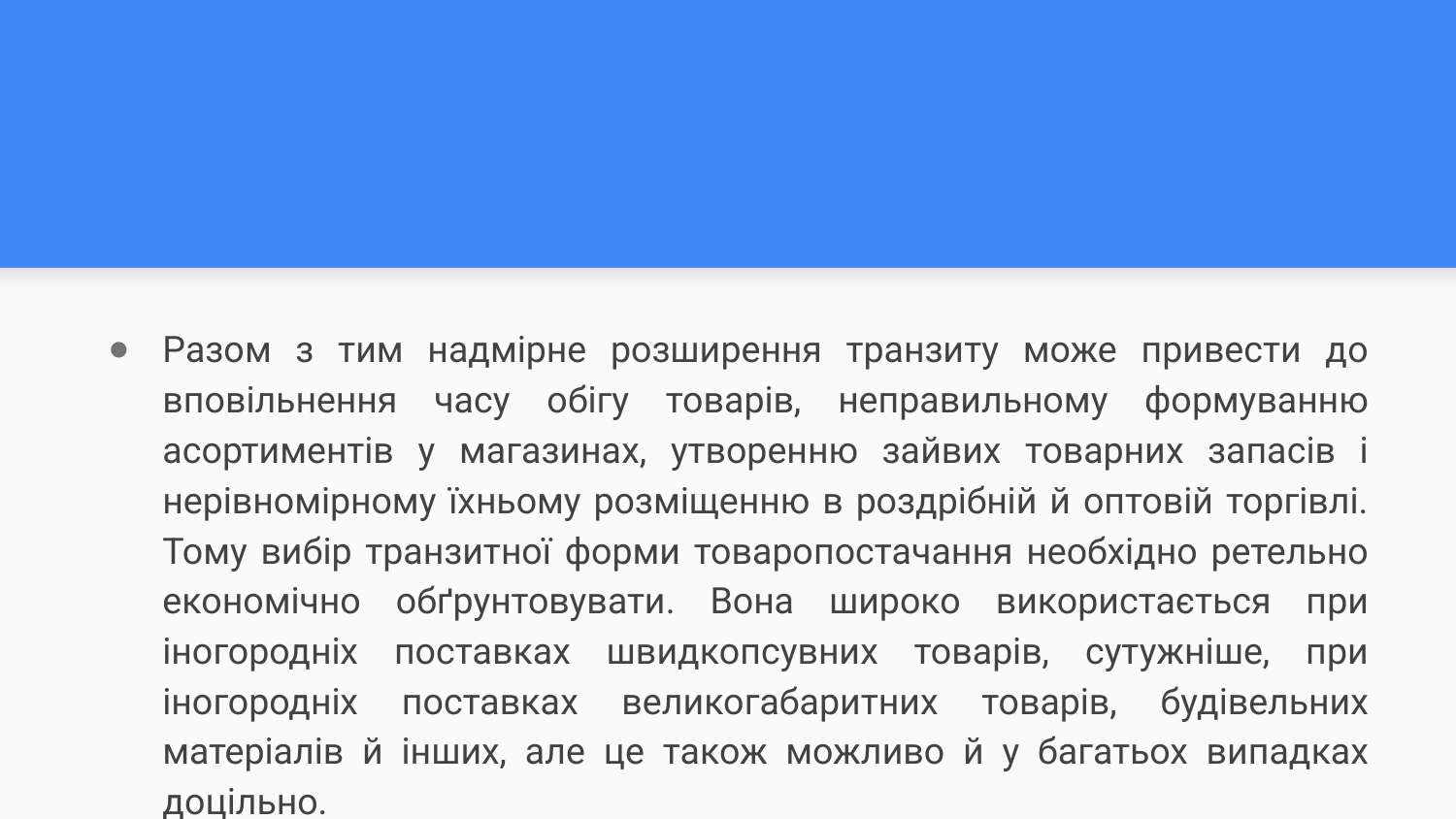

#
Разом з тим надмірне розширення транзиту може привести до вповільнення часу обігу товарів, неправильному формуванню асортиментів у магазинах, утворенню зайвих товарних запасів і нерівномірному їхньому розміщенню в роздрібній й оптовій торгівлі. Тому вибір транзитної форми товаропостачання необхідно ретельно економічно обґрунтовувати. Вона широко використається при іногородніх поставках швидкопсувних товарів, сутужніше, при іногородніх поставках великогабаритних товарів, будівельних матеріалів й інших, але це також можливо й у багатьох випадках доцільно.